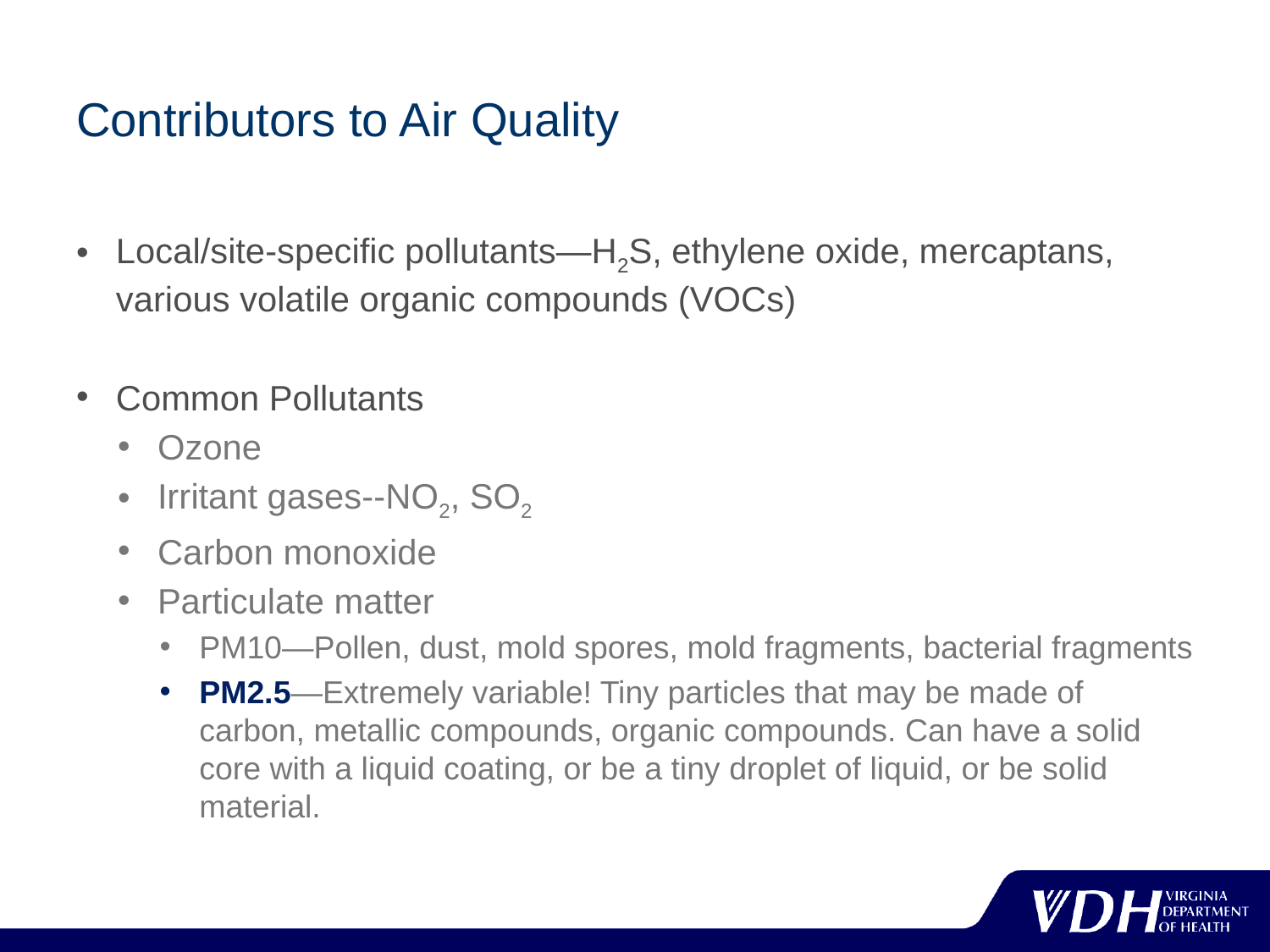

# Contributors to Air Quality
Local/site-specific pollutants—H2S, ethylene oxide, mercaptans, various volatile organic compounds (VOCs)

Common Pollutants
Ozone
Irritant gases--NO2, SO2
Carbon monoxide
Particulate matter
PM10—Pollen, dust, mold spores, mold fragments, bacterial fragments
PM2.5—Extremely variable! Tiny particles that may be made of carbon, metallic compounds, organic compounds. Can have a solid core with a liquid coating, or be a tiny droplet of liquid, or be solid material.